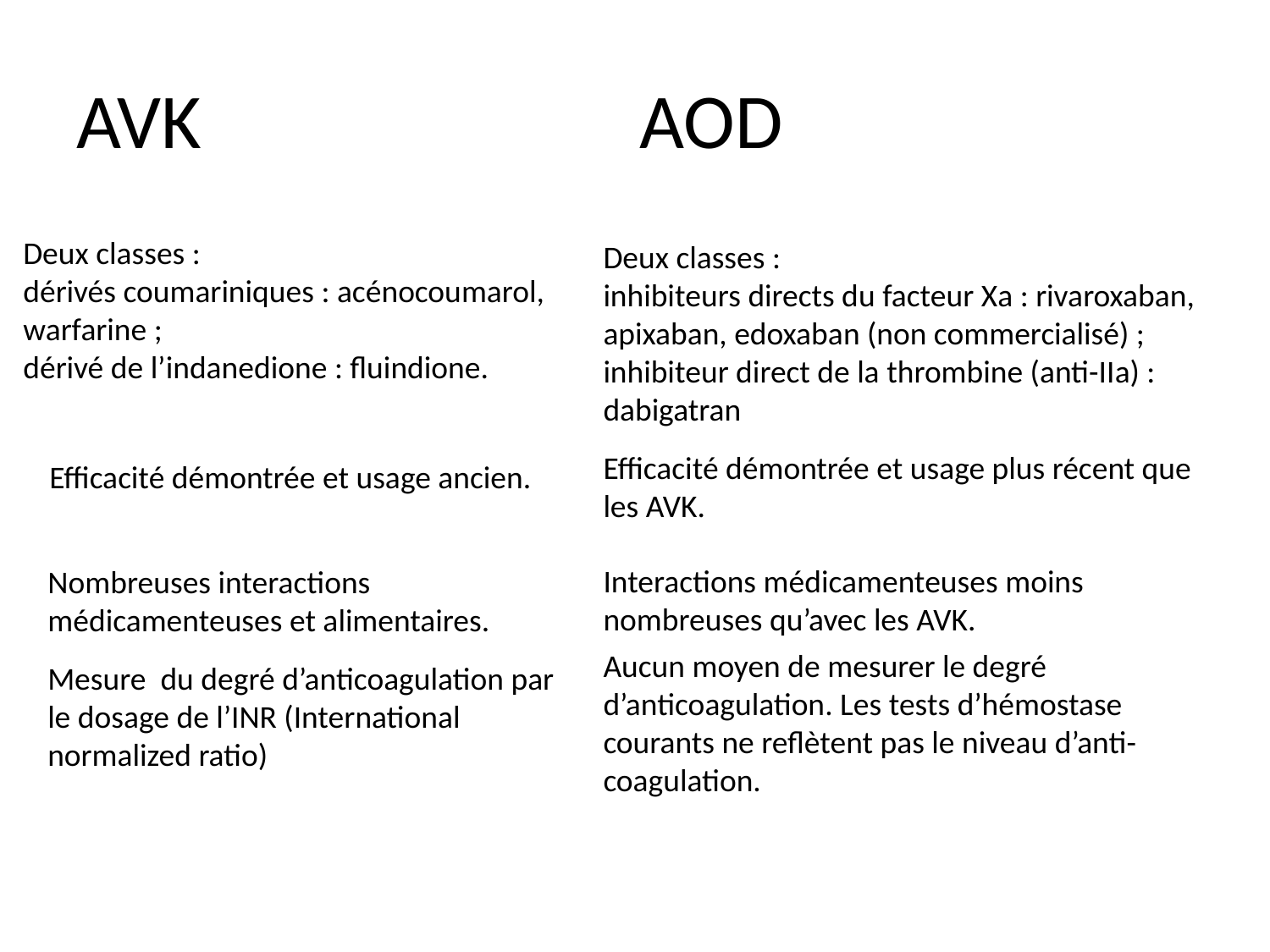

# AVK                         AOD

Deux classes :
dérivés coumariniques : acénocoumarol, warfarine ;
dérivé de l’indanedione : fluindione.
Deux classes :
inhibiteurs directs du facteur Xa : rivaroxaban, apixaban, edoxaban (non commercialisé) ;
inhibiteur direct de la thrombine (anti-IIa) : dabigatran
Efficacité démontrée et usage plus récent que les AVK.
Efficacité démontrée et usage ancien.
Interactions médicamenteuses moins nombreuses qu’avec les AVK.
Nombreuses interactions médicamenteuses et alimentaires.
Aucun moyen de mesurer le degré d’anticoagulation. Les tests d’hémostase courants ne reflètent pas le niveau d’anti-coagulation.
Mesure  du degré d’anticoagulation par le dosage de l’INR (International normalized ratio)